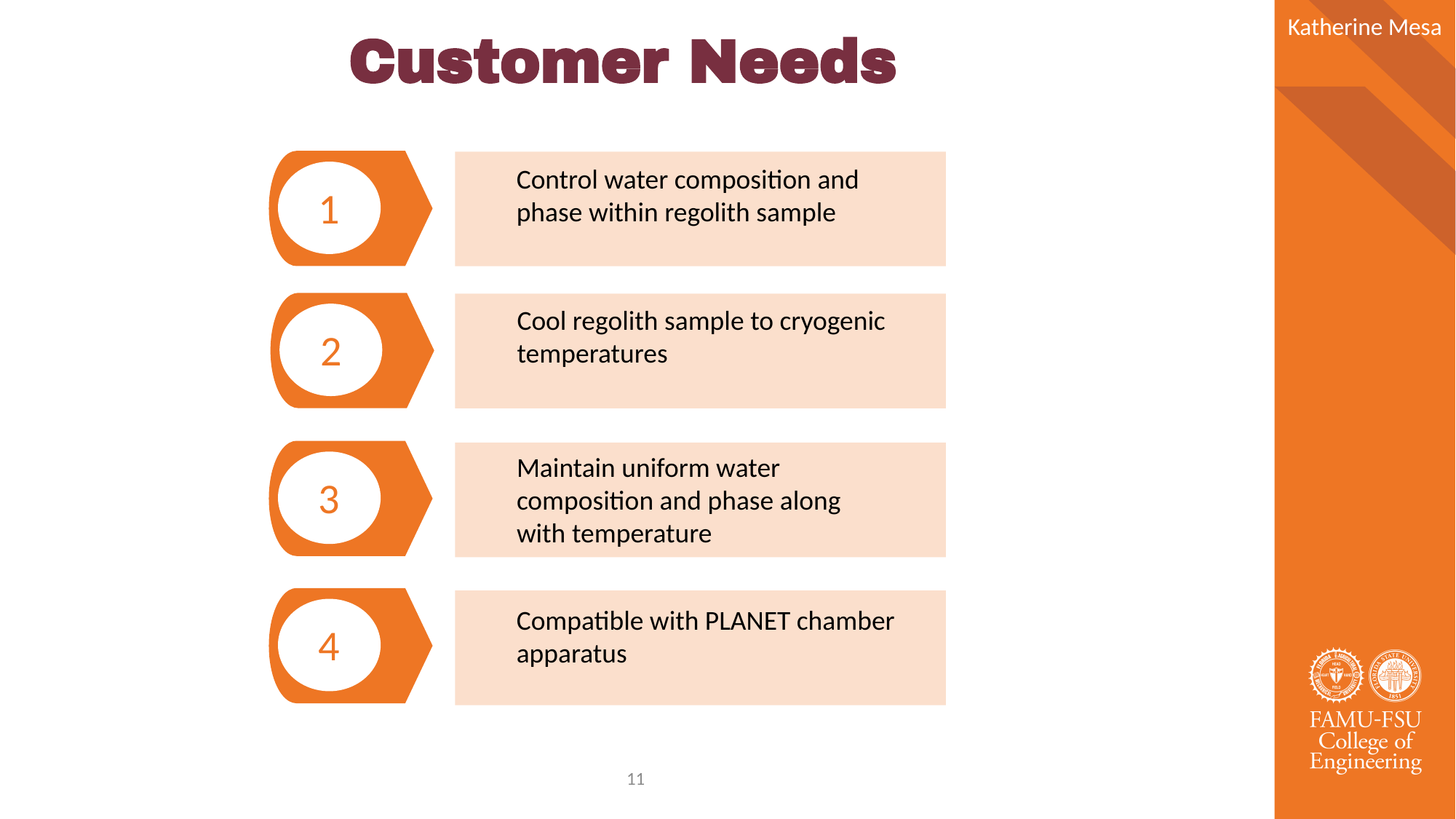

# Customer Needs
Katherine Mesa

Control water composition and phase within regolith sample
1

Cool regolith sample to cryogenic temperatures
2

Maintain uniform water composition and phase along with temperature
3

Compatible with PLANET chamber apparatus
4

11